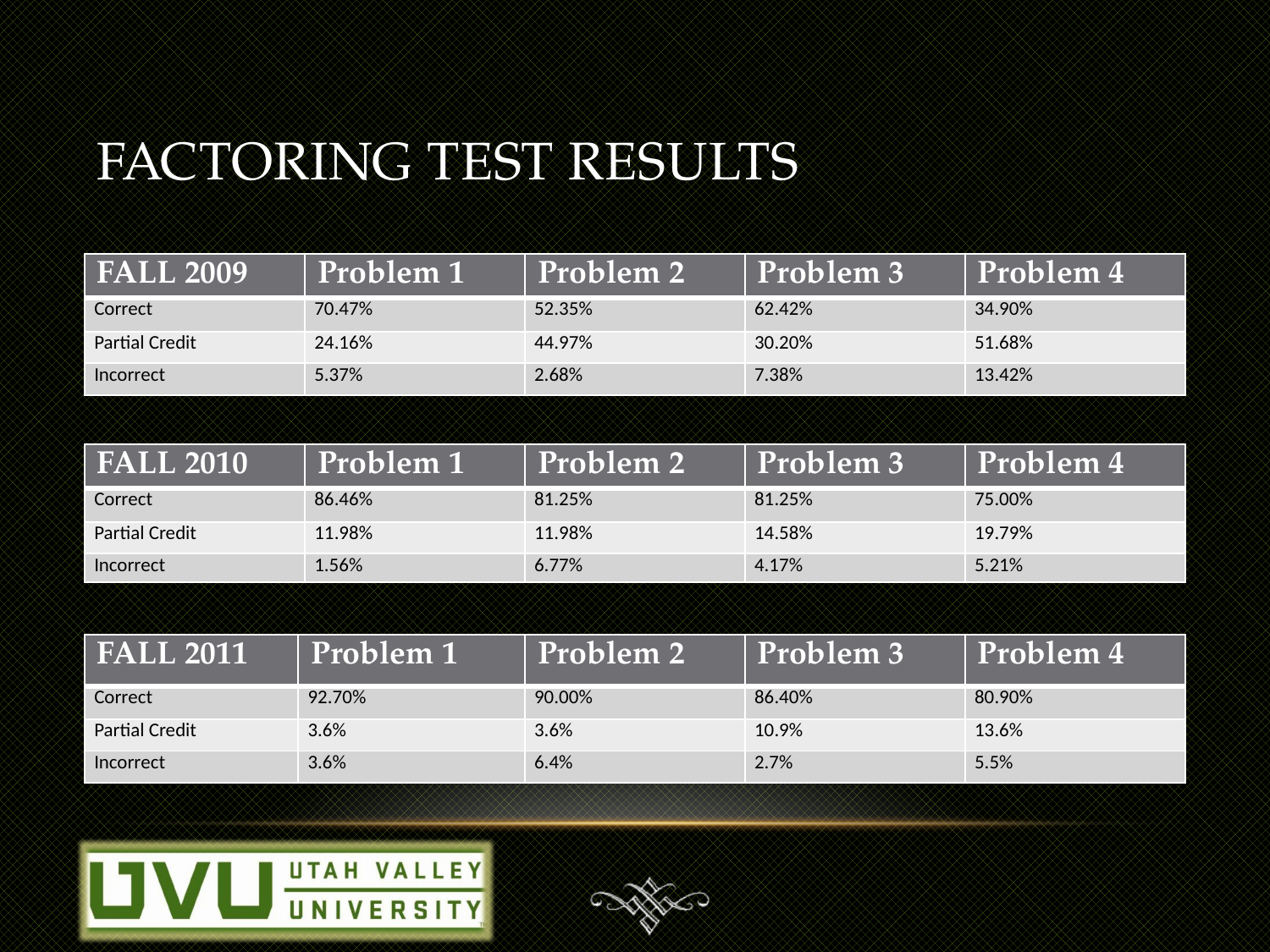

# FACTORING TEST results
| FALL 2009 | Problem 1 | Problem 2 | Problem 3 | Problem 4 |
| --- | --- | --- | --- | --- |
| Correct | 70.47% | 52.35% | 62.42% | 34.90% |
| Partial Credit | 24.16% | 44.97% | 30.20% | 51.68% |
| Incorrect | 5.37% | 2.68% | 7.38% | 13.42% |
| FALL 2010 | Problem 1 | Problem 2 | Problem 3 | Problem 4 |
| --- | --- | --- | --- | --- |
| Correct | 86.46% | 81.25% | 81.25% | 75.00% |
| Partial Credit | 11.98% | 11.98% | 14.58% | 19.79% |
| Incorrect | 1.56% | 6.77% | 4.17% | 5.21% |
| FALL 2011 | Problem 1 | Problem 2 | Problem 3 | Problem 4 |
| --- | --- | --- | --- | --- |
| Correct | 92.70% | 90.00% | 86.40% | 80.90% |
| Partial Credit | 3.6% | 3.6% | 10.9% | 13.6% |
| Incorrect | 3.6% | 6.4% | 2.7% | 5.5% |